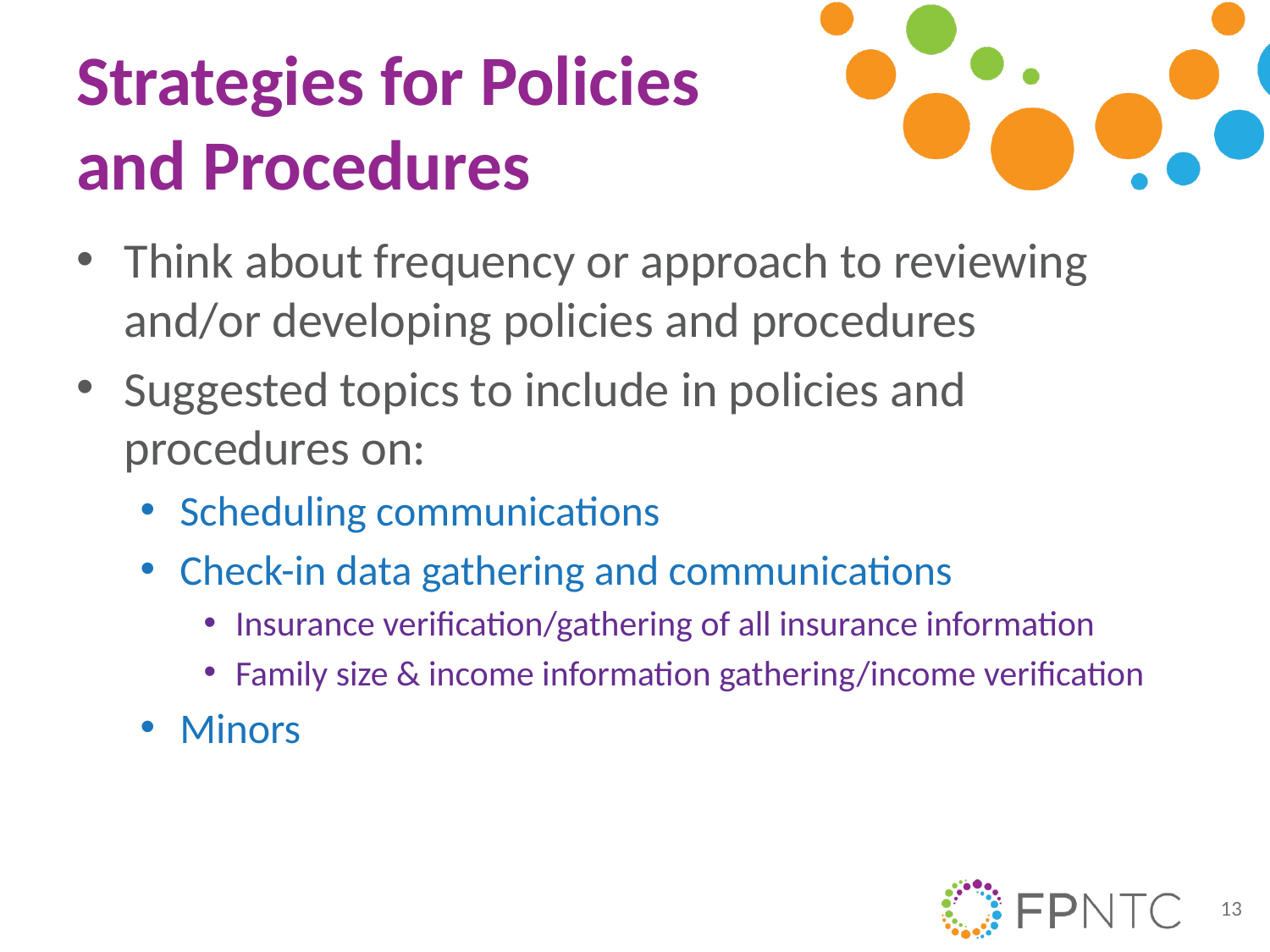

# Strategies for Policies and Procedures
Think about frequency or approach to reviewing and/or developing policies and procedures
Suggested topics to include in policies and procedures on:
Scheduling communications
Check-in data gathering and communications
Insurance verification/gathering of all insurance information
Family size & income information gathering/income verification
Minors
13